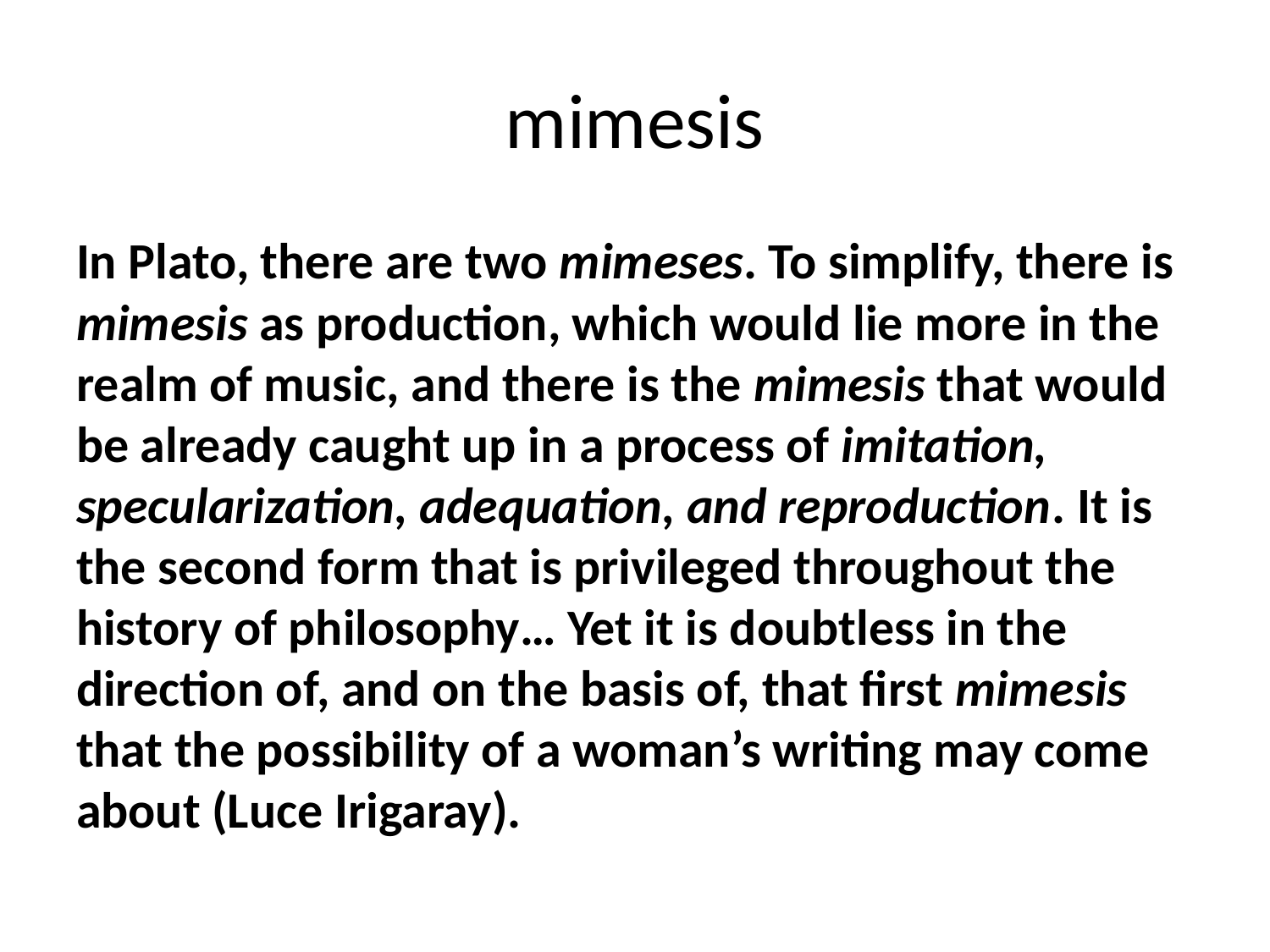

# mimesis
In Plato, there are two mimeses. To simplify, there is mimesis as production, which would lie more in the realm of music, and there is the mimesis that would be already caught up in a process of imitation, specularization, adequation, and reproduction. It is the second form that is privileged throughout the history of philosophy… Yet it is doubtless in the direction of, and on the basis of, that first mimesis that the possibility of a woman’s writing may come about (Luce Irigaray).